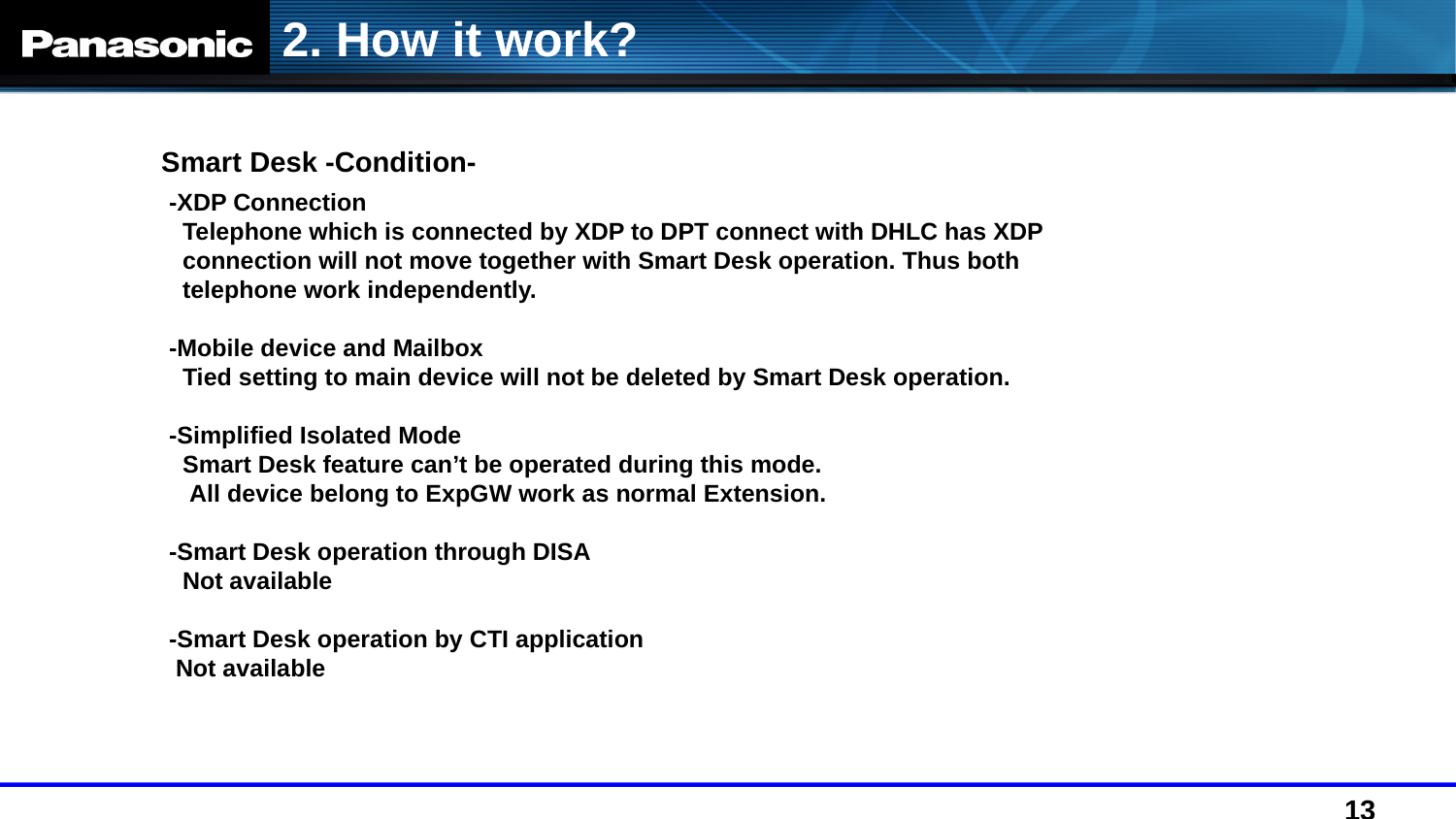

2. How it work?
Smart Desk -Condition-
-XDP Connection
  Telephone which is connected by XDP to DPT connect with DHLC has XDP
  connection will not move together with Smart Desk operation. Thus both
  telephone work independently.

-Mobile device and Mailbox
  Tied setting to main device will not be deleted by Smart Desk operation.

-Simplified Isolated Mode
  Smart Desk feature can’t be operated during this mode.
   All device belong to ExpGW work as normal Extension.

-Smart Desk operation through DISA
  Not available

-Smart Desk operation by CTI application
 Not available